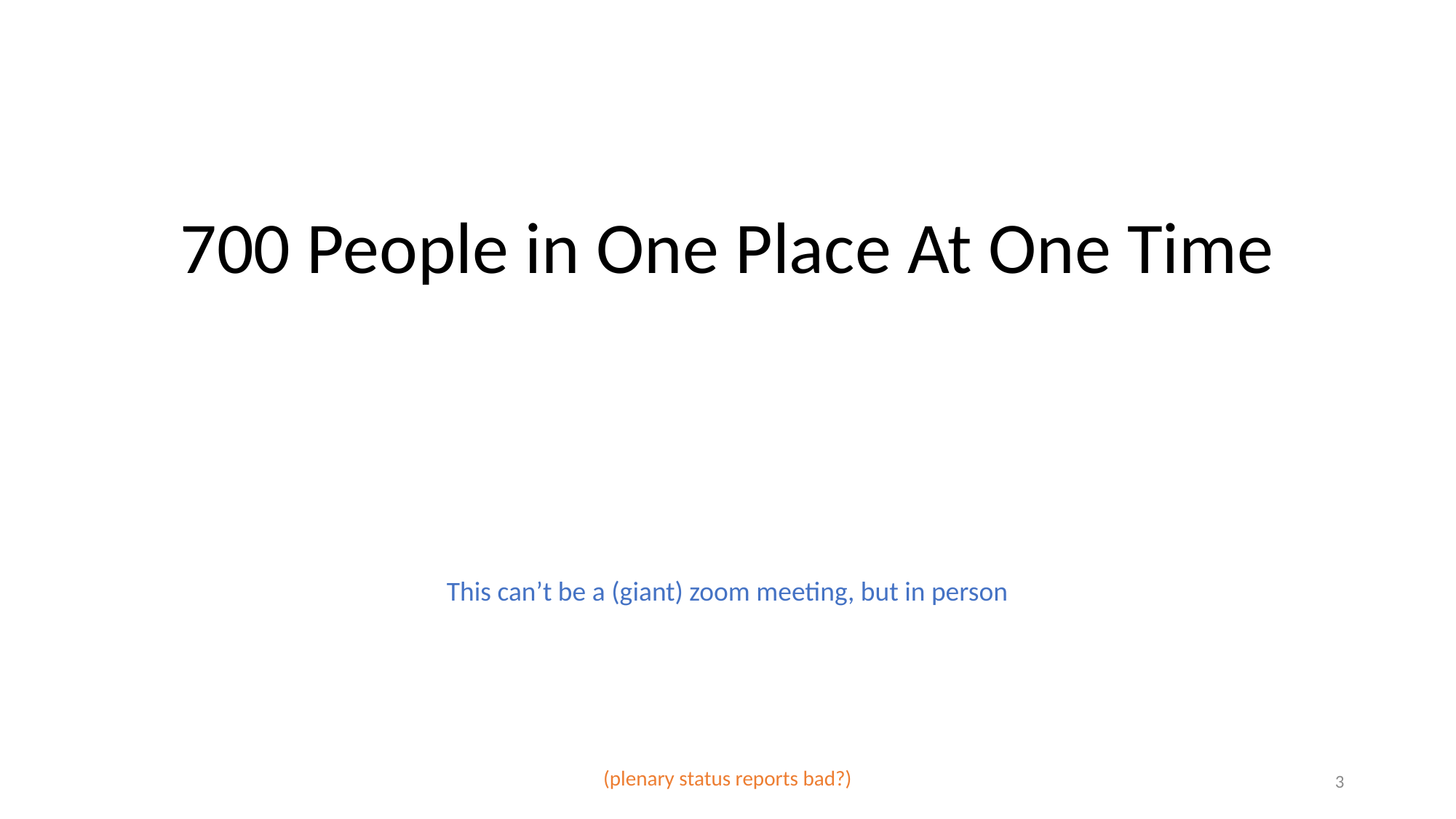

700 People in One Place At One Time
This can’t be a (giant) zoom meeting, but in person
(plenary status reports bad?)
3